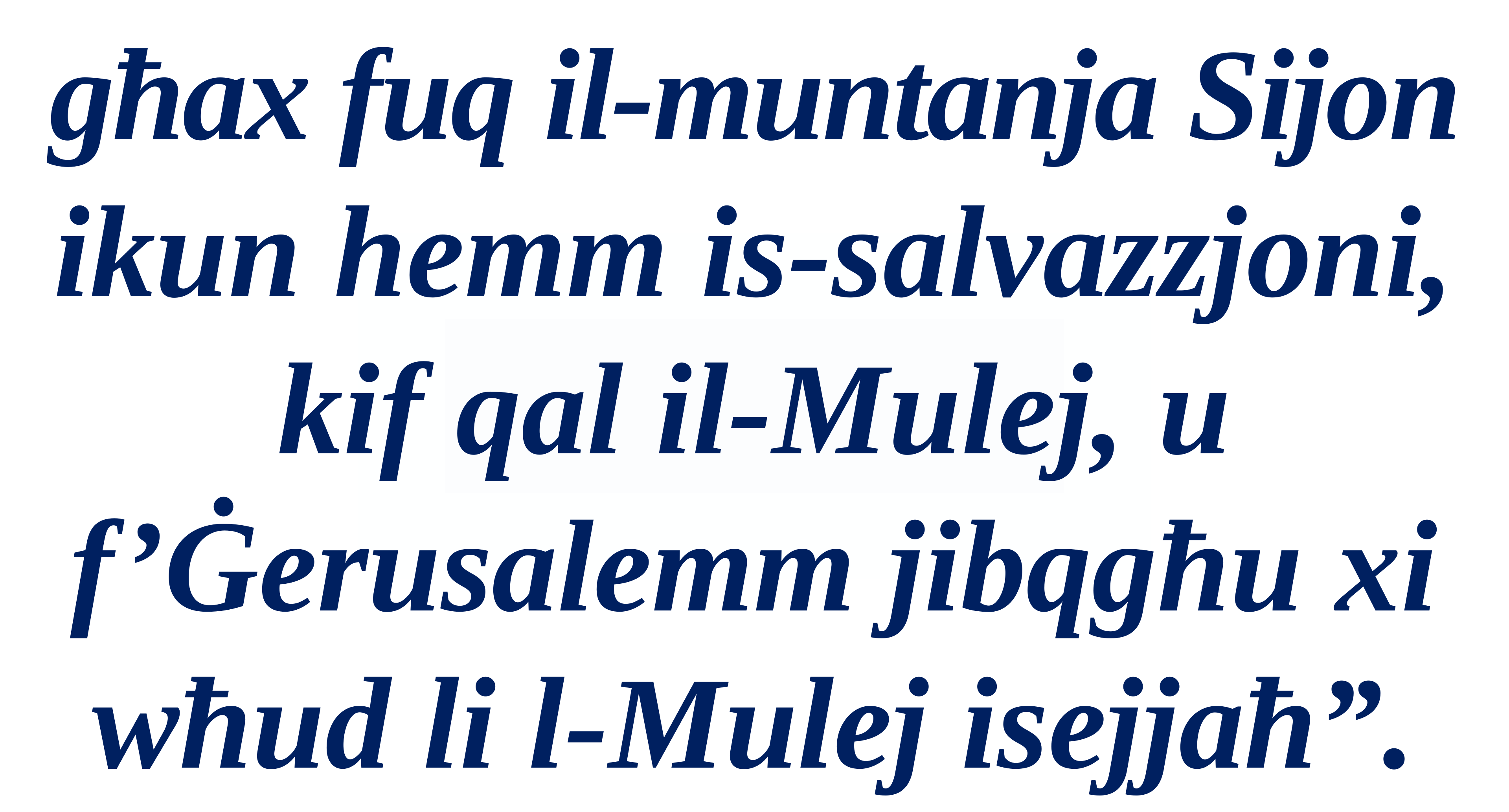

għax fuq il-muntanja Sijon ikun hemm is-salvazzjoni, kif qal il-Mulej, u f’Ġerusalemm jibqgħu xi wħud li l-Mulej isejjaħ”.